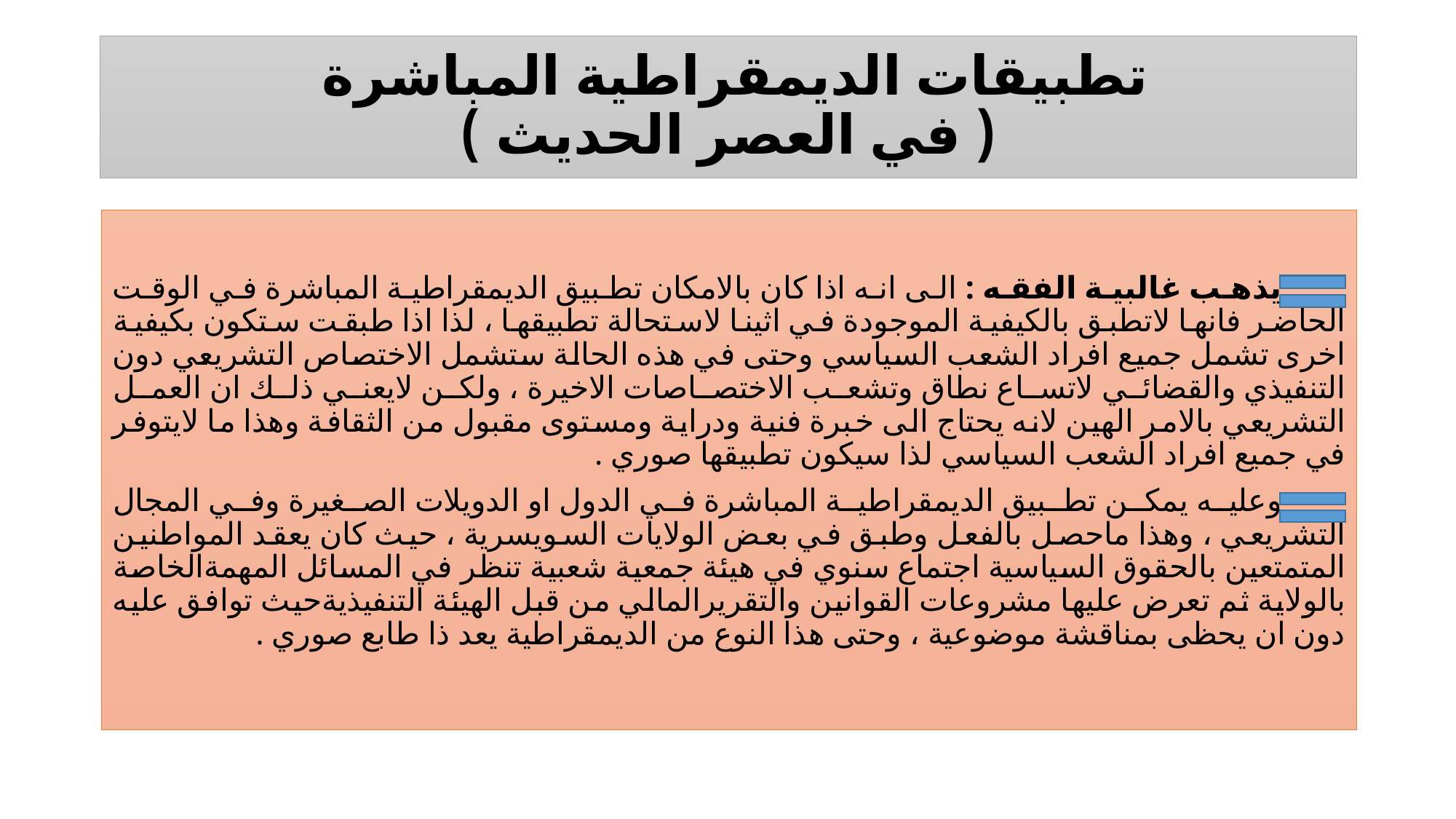

# تطبيقات الديمقراطية المباشرة ( في العصر الحديث )

        يذهب غالبية الفقه : الى انه اذا كان بالامكان تطبيق الديمقراطية المباشرة في الوقت الحاضر فانها لاتطبق بالكيفية الموجودة في اثينا لاستحالة تطبيقها ، لذا اذا طبقت ستكون بكيفية اخرى تشمل جميع افراد الشعب السياسي وحتى في هذه الحالة ستشمل الاختصاص التشريعي دون التنفيذي والقضائي لاتساع نطاق وتشعب الاختصاصات الاخيرة ، ولكن لايعني ذلك ان العمل التشريعي بالامر الهين لانه يحتاج الى خبرة فنية ودراية ومستوى مقبول من الثقافة وهذا ما لايتوفر في جميع افراد الشعب السياسي لذا سيكون تطبيقها صوري .
        وعليه يمكن تطبيق الديمقراطية المباشرة في الدول او الدويلات الصغيرة وفي المجال التشريعي ، وهذا ماحصل بالفعل وطبق في بعض الولايات السويسرية ، حيث كان يعقد المواطنين المتمتعين بالحقوق السياسية اجتماع سنوي في هيئة جمعية شعبية تنظر في المسائل المهمةالخاصة بالولاية ثم تعرض عليها مشروعات القوانين والتقريرالمالي من قبل الهيئة التنفيذيةحيث توافق عليه دون ان يحظى بمناقشة موضوعية ، وحتى هذا النوع من الديمقراطية يعد ذا طابع صوري .